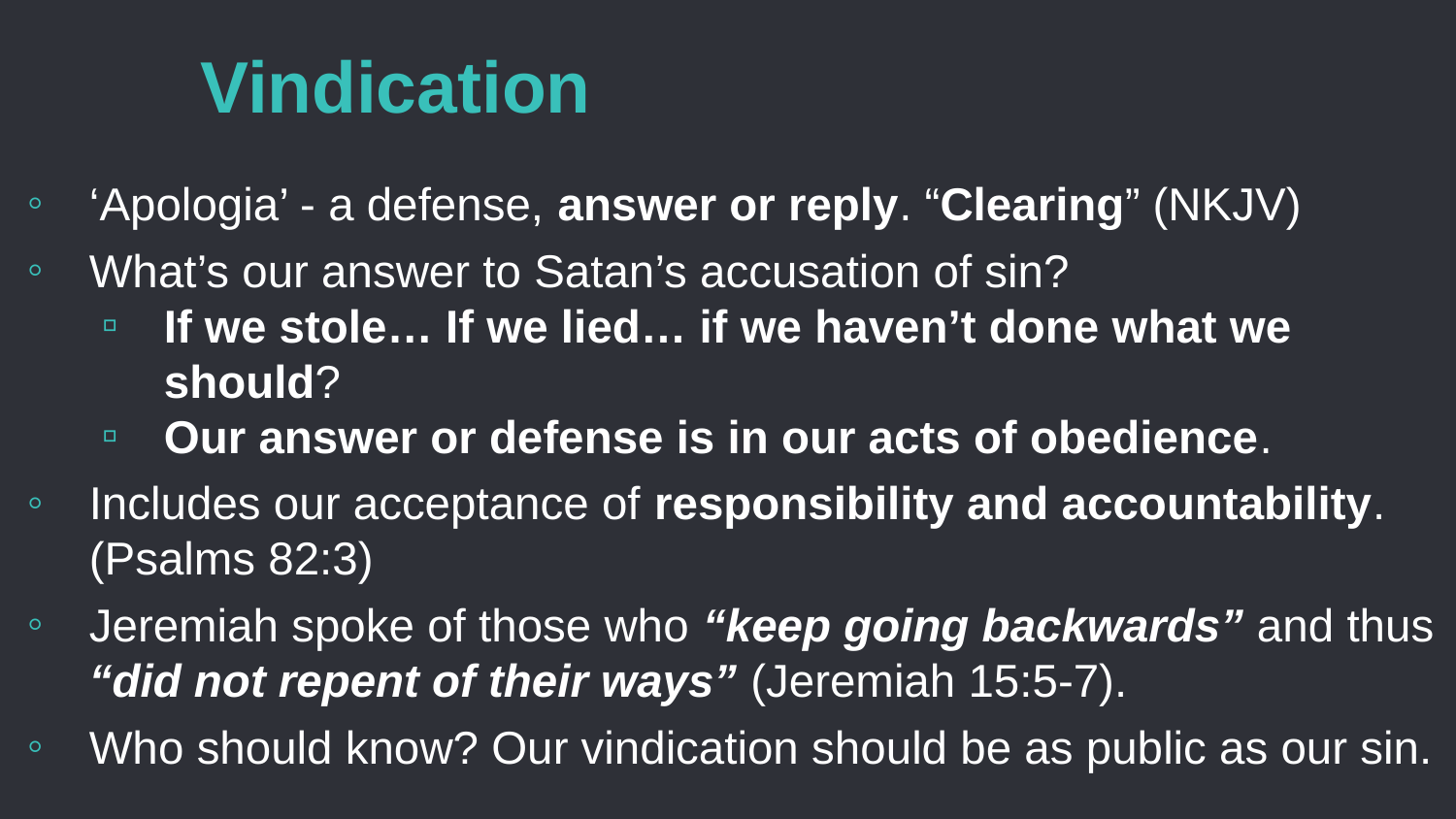

# Vindication
‘Apologia’ - a defense, answer or reply. “Clearing” (NKJV)
What’s our answer to Satan’s accusation of sin?
If we stole… If we lied… if we haven’t done what we should?
Our answer or defense is in our acts of obedience.
Includes our acceptance of responsibility and accountability. (Psalms 82:3)
Jeremiah spoke of those who “keep going backwards” and thus “did not repent of their ways” (Jeremiah 15:5-7).
Who should know? Our vindication should be as public as our sin.